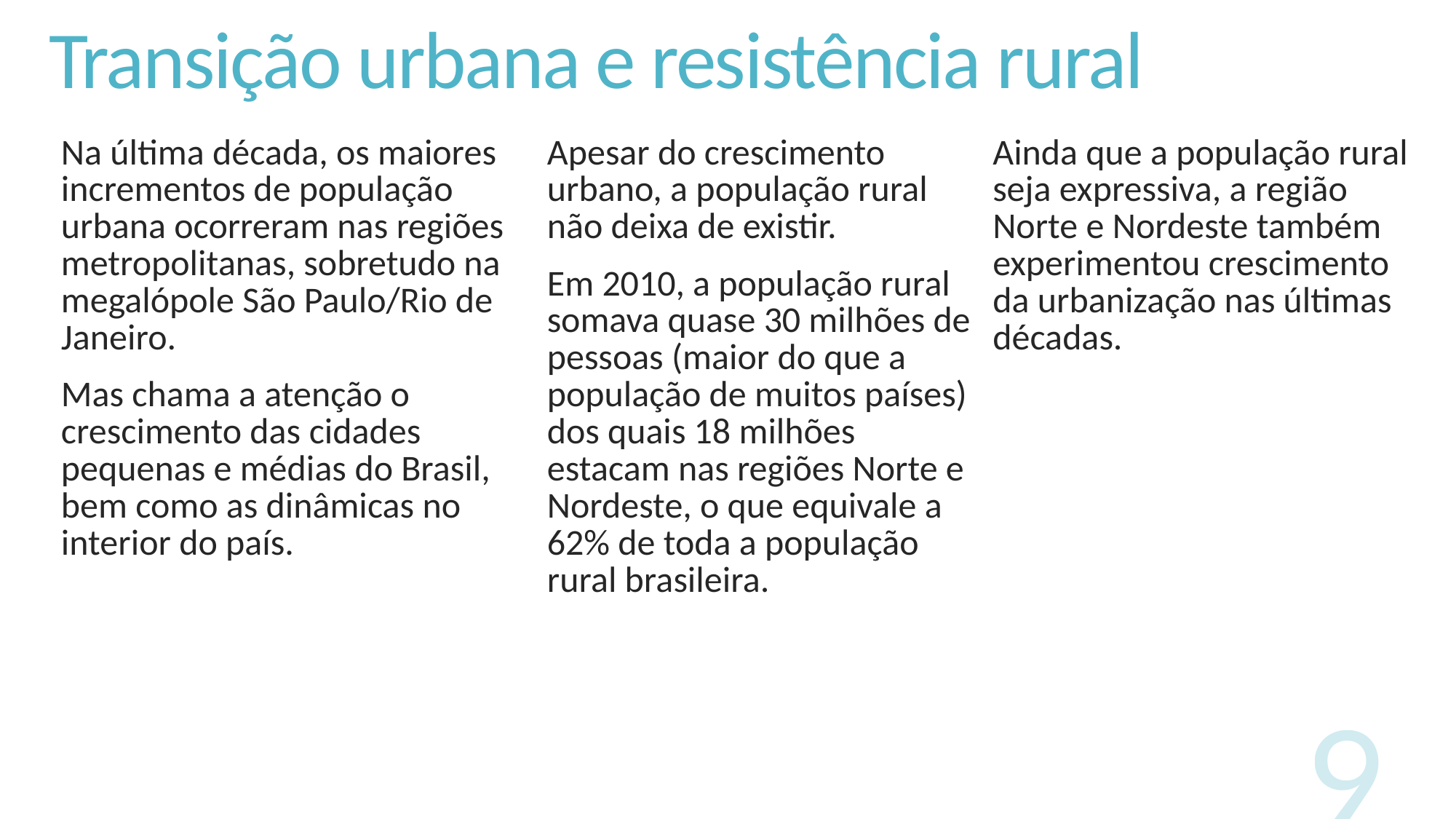

# Transição urbana e resistência rural
Na última década, os maiores incrementos de população urbana ocorreram nas regiões metropolitanas, sobretudo na megalópole São Paulo/Rio de Janeiro.
Mas chama a atenção o crescimento das cidades pequenas e médias do Brasil, bem como as dinâmicas no interior do país.

Apesar do crescimento urbano, a população rural não deixa de existir.
Em 2010, a população rural somava quase 30 milhões de pessoas (maior do que a população de muitos países) dos quais 18 milhões estacam nas regiões Norte e Nordeste, o que equivale a 62% de toda a população rural brasileira.

Ainda que a população rural seja expressiva, a região Norte e Nordeste também experimentou crescimento da urbanização nas últimas décadas.
9